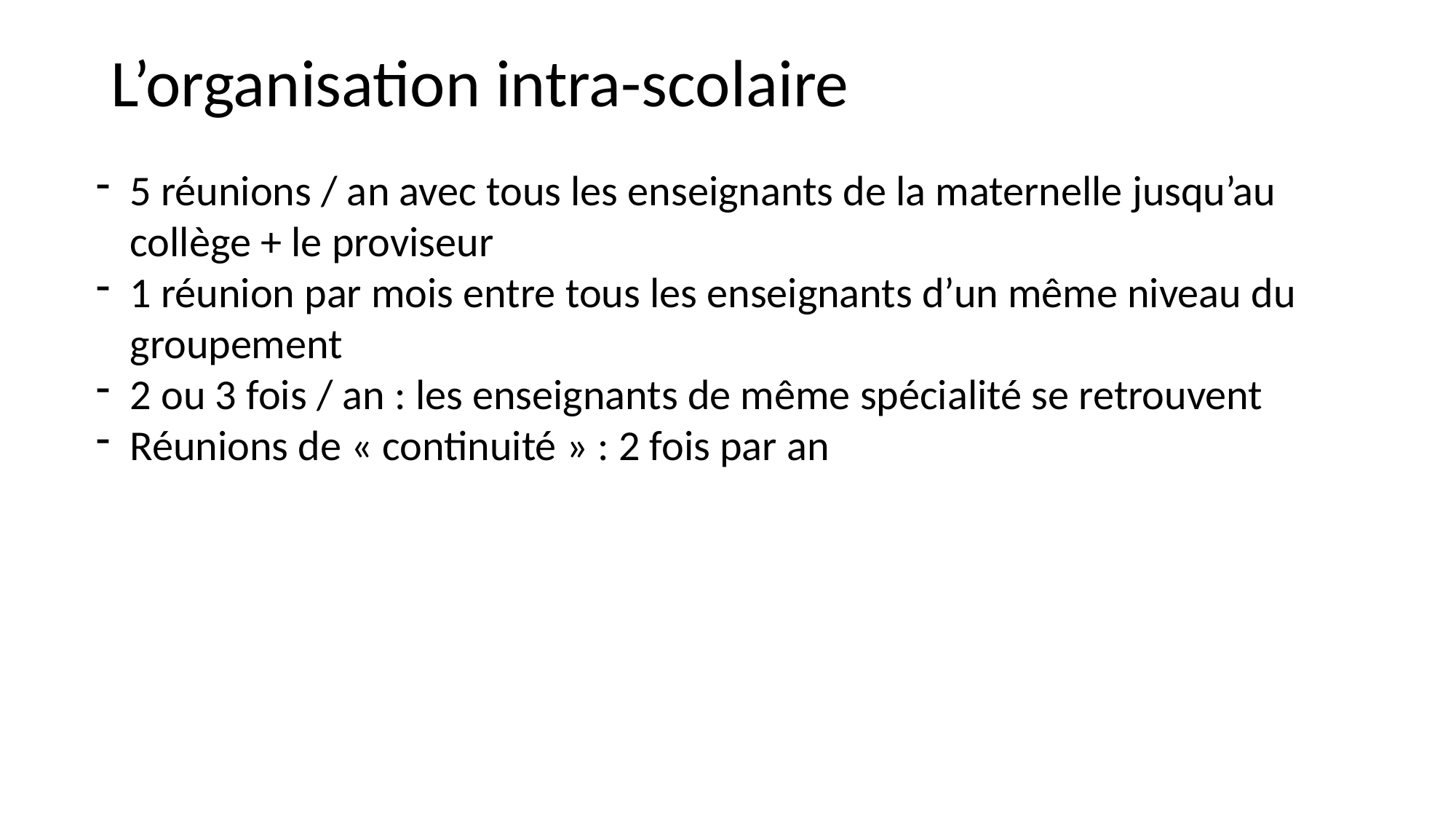

L’organisation intra-scolaire
5 réunions / an avec tous les enseignants de la maternelle jusqu’au collège + le proviseur
1 réunion par mois entre tous les enseignants d’un même niveau du groupement
2 ou 3 fois / an : les enseignants de même spécialité se retrouvent
Réunions de « continuité » : 2 fois par an